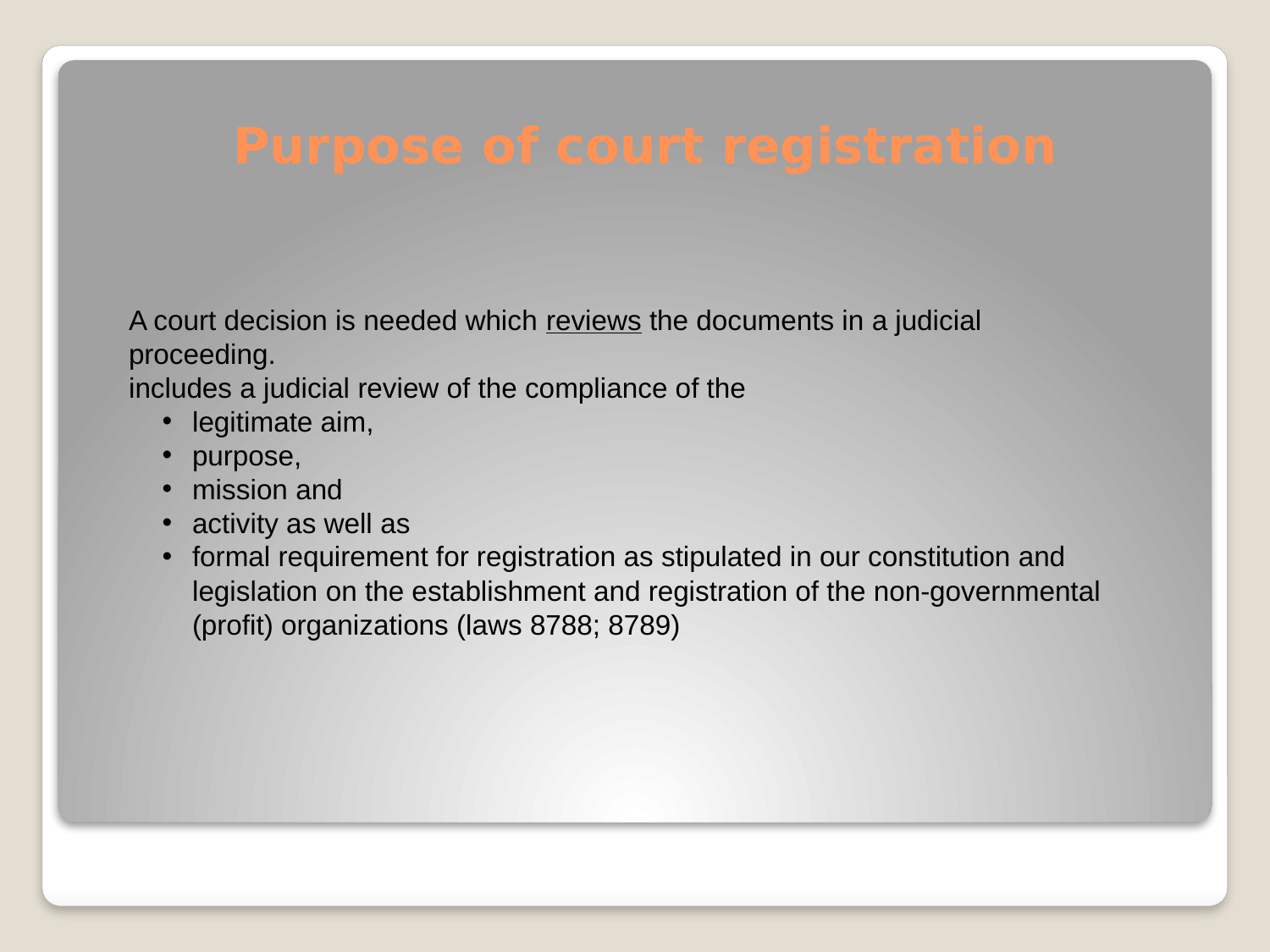

# Purpose of court registration
A court decision is needed which reviews the documents in a judicial proceeding.
includes a judicial review of the compliance of the
legitimate aim,
purpose,
mission and
activity as well as
formal requirement for registration as stipulated in our constitution and legislation on the establishment and registration of the non-governmental (profit) organizations (laws 8788; 8789)